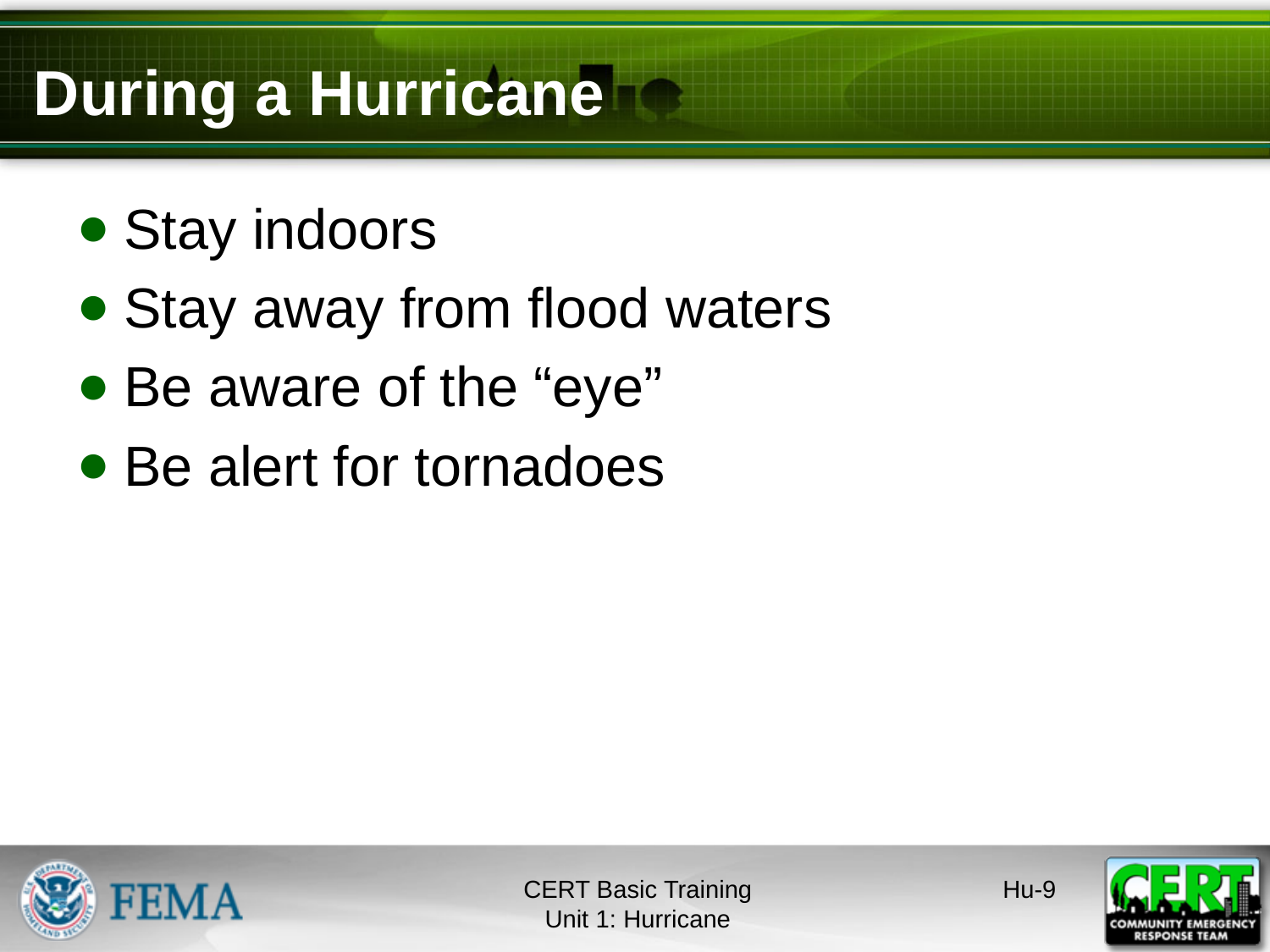

# During a Hurricane
Stay indoors
Stay away from flood waters
Be aware of the “eye”
Be alert for tornadoes
CERT Basic Training
Unit 1: Hurricane
Hu-9